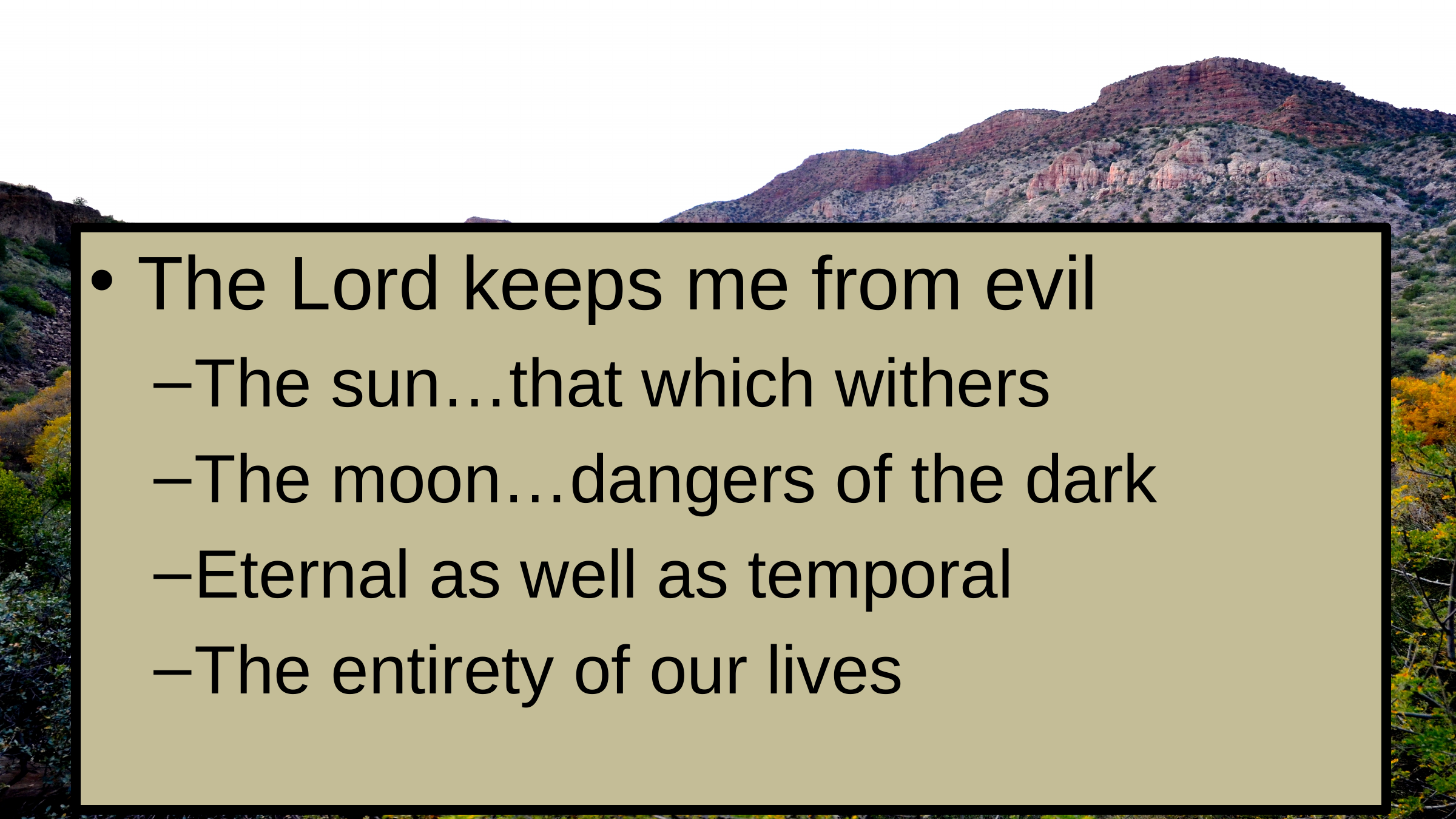

The Lord keeps me from evil
The sun…that which withers
The moon…dangers of the dark
Eternal as well as temporal
The entirety of our lives